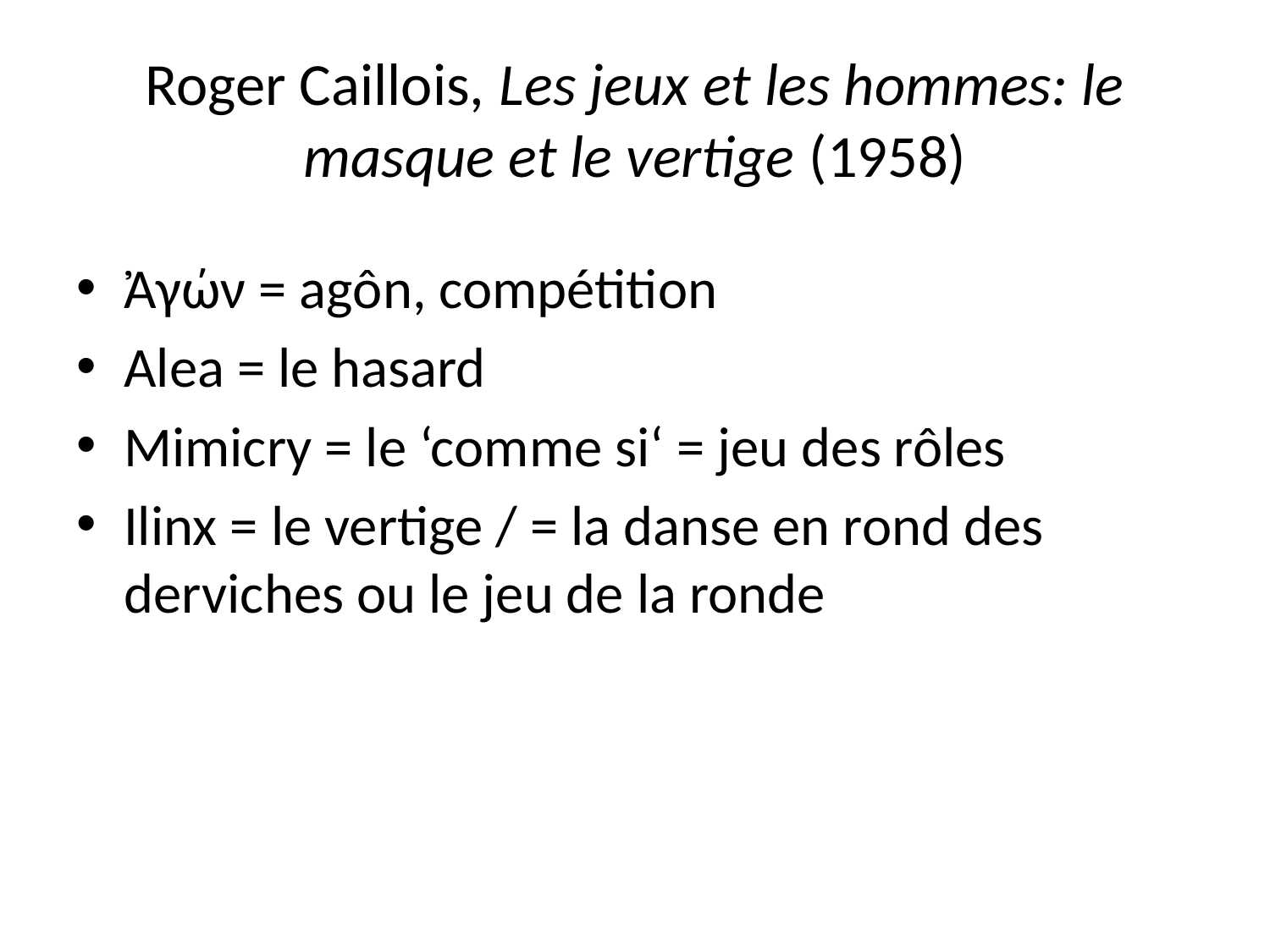

# Roger Caillois, Les jeux et les hommes: le masque et le vertige (1958)
Ἀγών = agôn, compétition
Alea = le hasard
Mimicry = le ‘comme si‘ = jeu des rôles
Ilinx = le vertige / = la danse en rond des derviches ou le jeu de la ronde